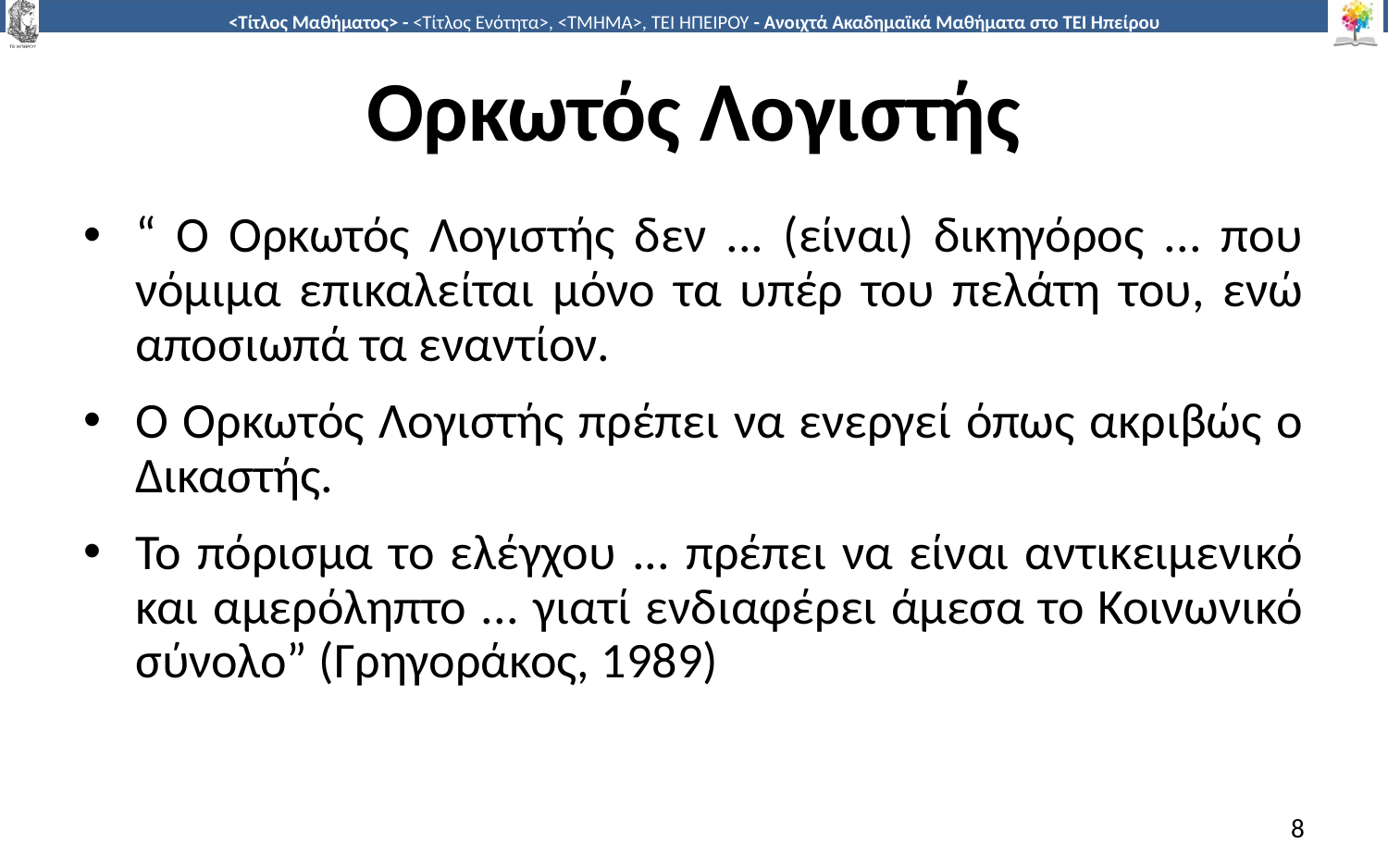

# Ορκωτός Λογιστής
“ Ο Ορκωτός Λογιστής δεν ... (είναι) δικηγόρος ... που νόμιμα επικαλείται μόνο τα υπέρ του πελάτη του, ενώ αποσιωπά τα εναντίον.
Ο Ορκωτός Λογιστής πρέπει να ενεργεί όπως ακριβώς ο Δικαστής.
Το πόρισμα το ελέγχου ... πρέπει να είναι αντικειμενικό και αμερόληπτο ... γιατί ενδιαφέρει άμεσα το Κοινωνικό σύνολο” (Γρηγοράκος, 1989)

8